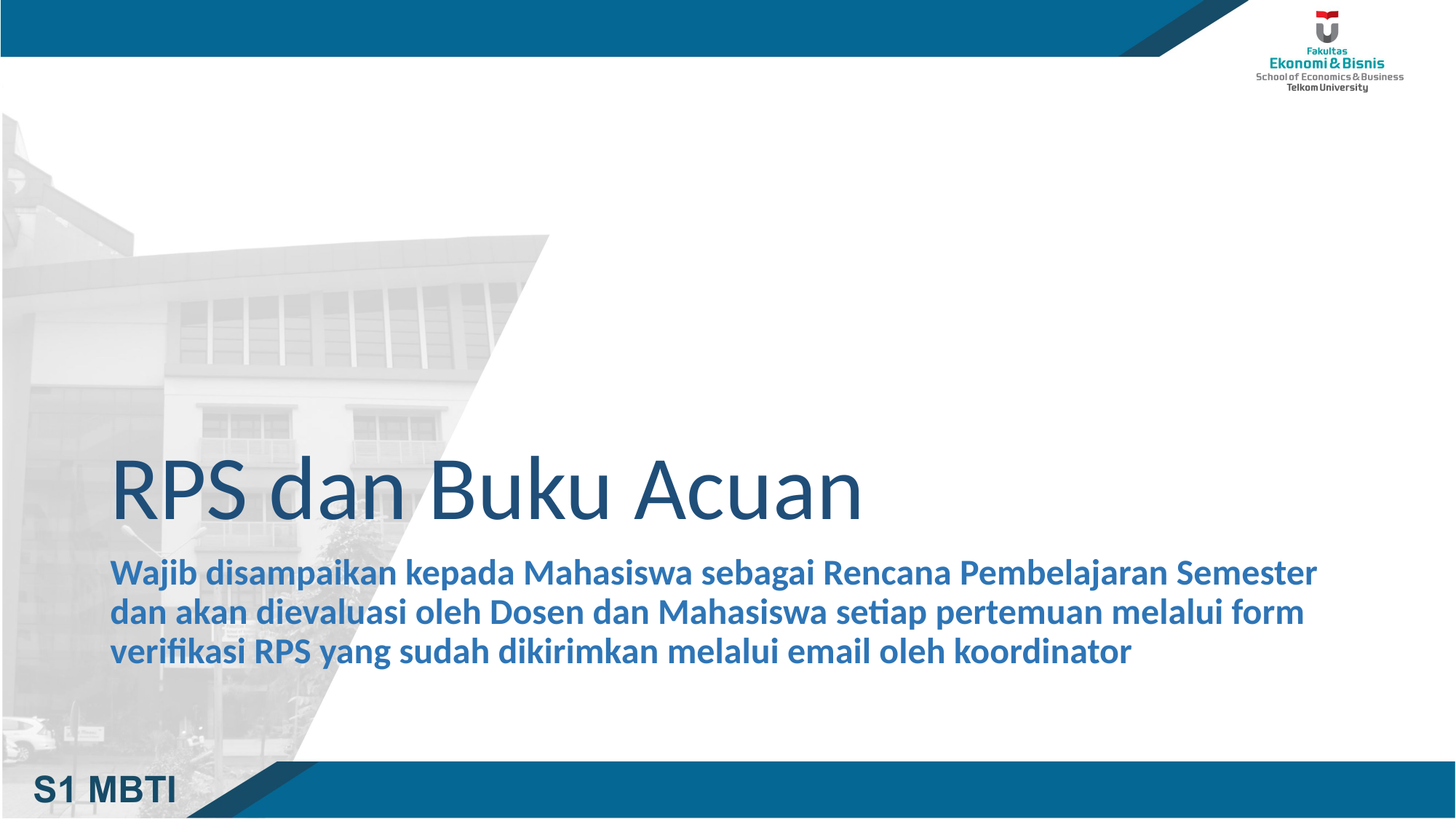

# RPS dan Buku Acuan
Wajib disampaikan kepada Mahasiswa sebagai Rencana Pembelajaran Semester dan akan dievaluasi oleh Dosen dan Mahasiswa setiap pertemuan melalui form verifikasi RPS yang sudah dikirimkan melalui email oleh koordinator